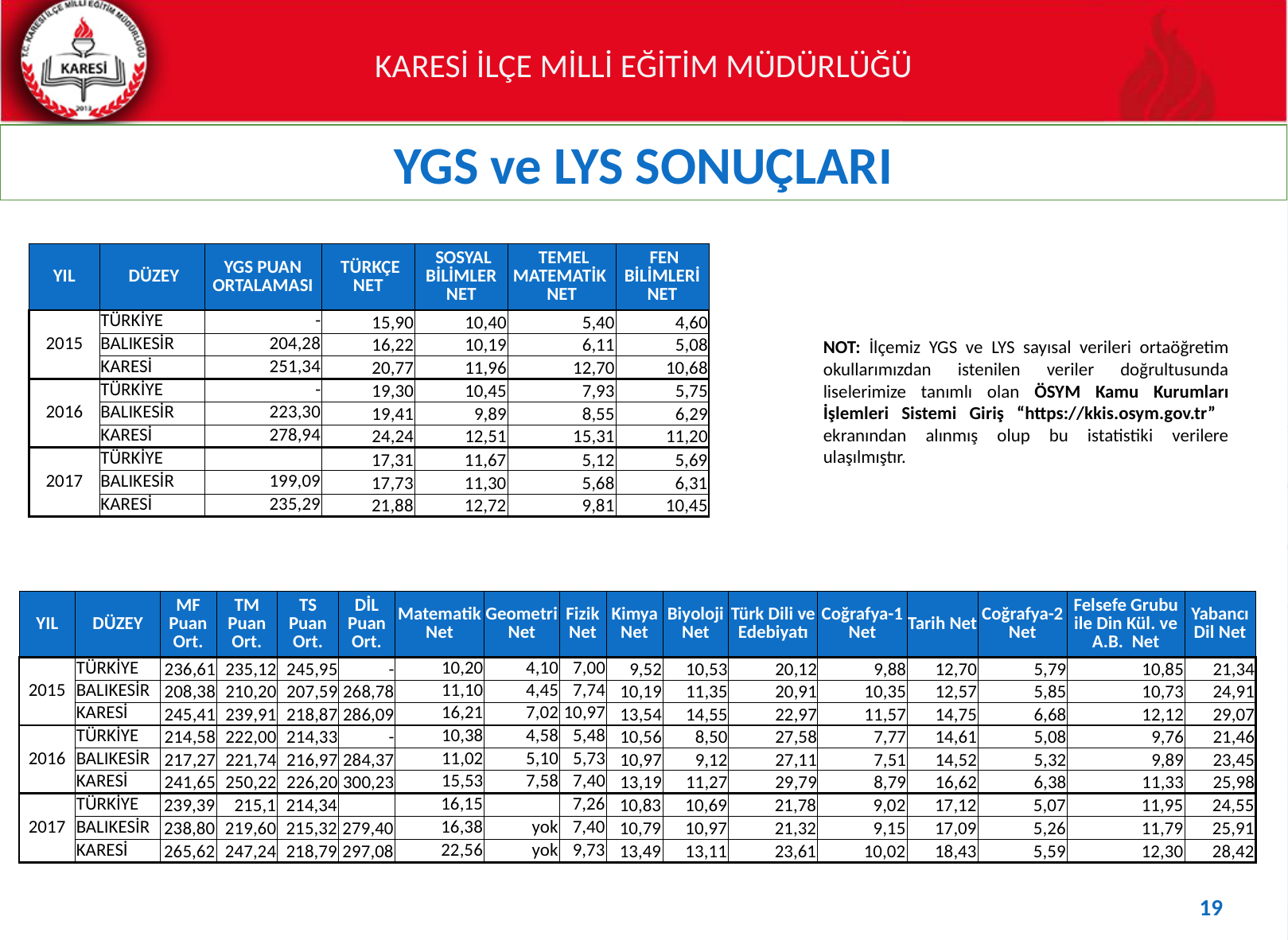

YGS ve LYS SONUÇLARI
| YIL | DÜZEY | YGS PUAN ORTALAMASI | TÜRKÇE NET | SOSYAL BİLİMLER NET | TEMEL MATEMATİK NET | FEN BİLİMLERİ NET |
| --- | --- | --- | --- | --- | --- | --- |
| 2015 | TÜRKİYE | - | 15,90 | 10,40 | 5,40 | 4,60 |
|  | BALIKESİR | 204,28 | 16,22 | 10,19 | 6,11 | 5,08 |
|  | KARESİ | 251,34 | 20,77 | 11,96 | 12,70 | 10,68 |
| 2016 | TÜRKİYE | - | 19,30 | 10,45 | 7,93 | 5,75 |
|  | BALIKESİR | 223,30 | 19,41 | 9,89 | 8,55 | 6,29 |
|  | KARESİ | 278,94 | 24,24 | 12,51 | 15,31 | 11,20 |
| 2017 | TÜRKİYE |  | 17,31 | 11,67 | 5,12 | 5,69 |
|  | BALIKESİR | 199,09 | 17,73 | 11,30 | 5,68 | 6,31 |
|  | KARESİ | 235,29 | 21,88 | 12,72 | 9,81 | 10,45 |
NOT: İlçemiz YGS ve LYS sayısal verileri ortaöğretim okullarımızdan istenilen veriler doğrultusunda liselerimize tanımlı olan ÖSYM Kamu Kurumları İşlemleri Sistemi Giriş “https://kkis.osym.gov.tr”  ekranından alınmış olup bu istatistiki verilere ulaşılmıştır.
| YIL | DÜZEY | MF Puan Ort. | TM Puan Ort. | TS Puan Ort. | DİL Puan Ort. | Matematik Net | Geometri Net | Fizik Net | Kimya Net | Biyoloji Net | Türk Dili ve Edebiyatı | Coğrafya-1 Net | Tarih Net | Coğrafya-2 Net | Felsefe Grubu ile Din Kül. ve A.B. Net | Yabancı Dil Net |
| --- | --- | --- | --- | --- | --- | --- | --- | --- | --- | --- | --- | --- | --- | --- | --- | --- |
| 2015 | TÜRKİYE | 236,61 | 235,12 | 245,95 | - | 10,20 | 4,10 | 7,00 | 9,52 | 10,53 | 20,12 | 9,88 | 12,70 | 5,79 | 10,85 | 21,34 |
|  | BALIKESİR | 208,38 | 210,20 | 207,59 | 268,78 | 11,10 | 4,45 | 7,74 | 10,19 | 11,35 | 20,91 | 10,35 | 12,57 | 5,85 | 10,73 | 24,91 |
|  | KARESİ | 245,41 | 239,91 | 218,87 | 286,09 | 16,21 | 7,02 | 10,97 | 13,54 | 14,55 | 22,97 | 11,57 | 14,75 | 6,68 | 12,12 | 29,07 |
| 2016 | TÜRKİYE | 214,58 | 222,00 | 214,33 | - | 10,38 | 4,58 | 5,48 | 10,56 | 8,50 | 27,58 | 7,77 | 14,61 | 5,08 | 9,76 | 21,46 |
|  | BALIKESİR | 217,27 | 221,74 | 216,97 | 284,37 | 11,02 | 5,10 | 5,73 | 10,97 | 9,12 | 27,11 | 7,51 | 14,52 | 5,32 | 9,89 | 23,45 |
|  | KARESİ | 241,65 | 250,22 | 226,20 | 300,23 | 15,53 | 7,58 | 7,40 | 13,19 | 11,27 | 29,79 | 8,79 | 16,62 | 6,38 | 11,33 | 25,98 |
| 2017 | TÜRKİYE | 239,39 | 215,1 | 214,34 |  | 16,15 |  | 7,26 | 10,83 | 10,69 | 21,78 | 9,02 | 17,12 | 5,07 | 11,95 | 24,55 |
|  | BALIKESİR | 238,80 | 219,60 | 215,32 | 279,40 | 16,38 | yok | 7,40 | 10,79 | 10,97 | 21,32 | 9,15 | 17,09 | 5,26 | 11,79 | 25,91 |
|  | KARESİ | 265,62 | 247,24 | 218,79 | 297,08 | 22,56 | yok | 9,73 | 13,49 | 13,11 | 23,61 | 10,02 | 18,43 | 5,59 | 12,30 | 28,42 |

19